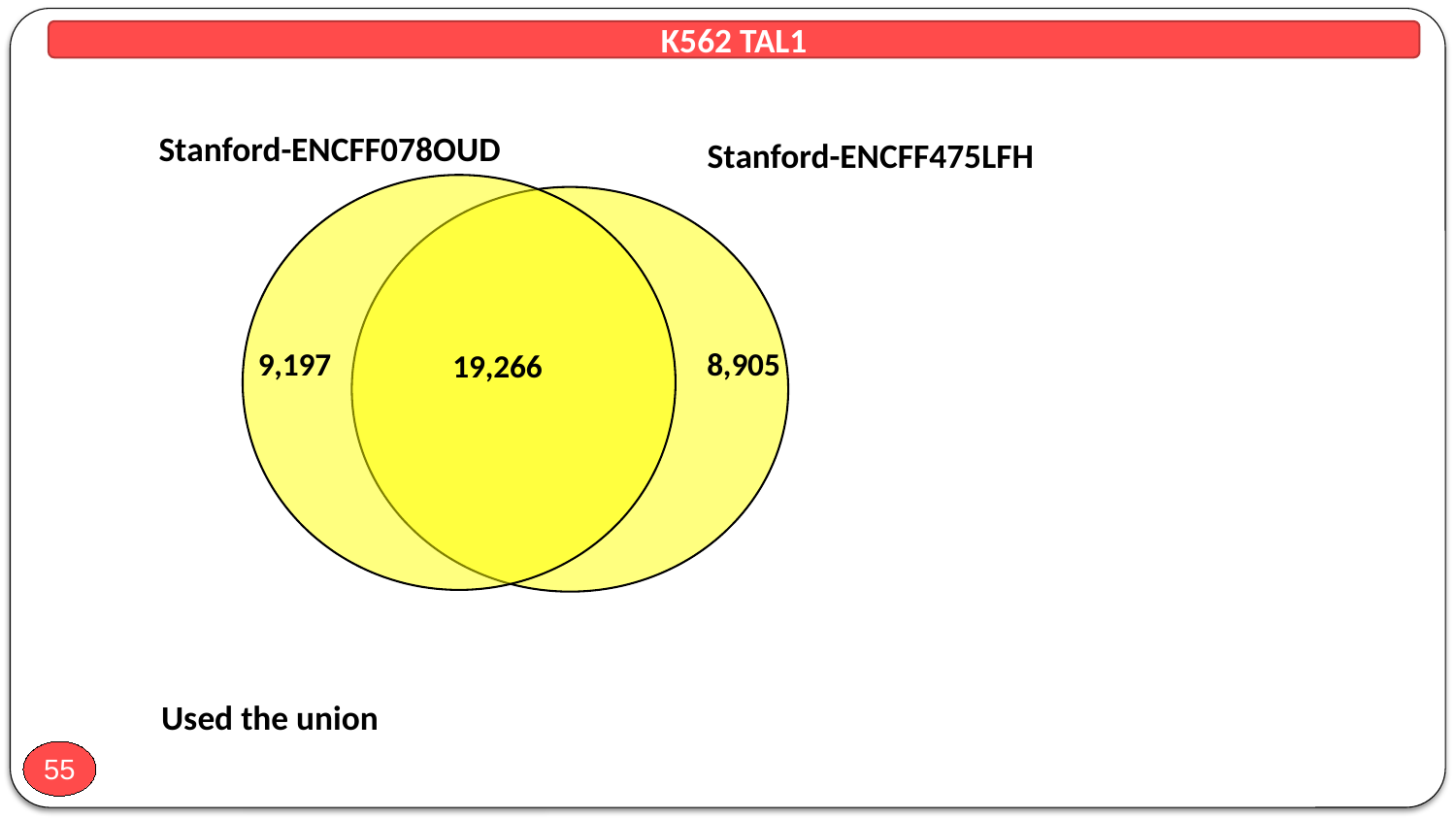

K562 TAL1

Stanford-ENCFF078OUD
Stanford-ENCFF475LFH
9,197
8,905
19,266
Used the union
55